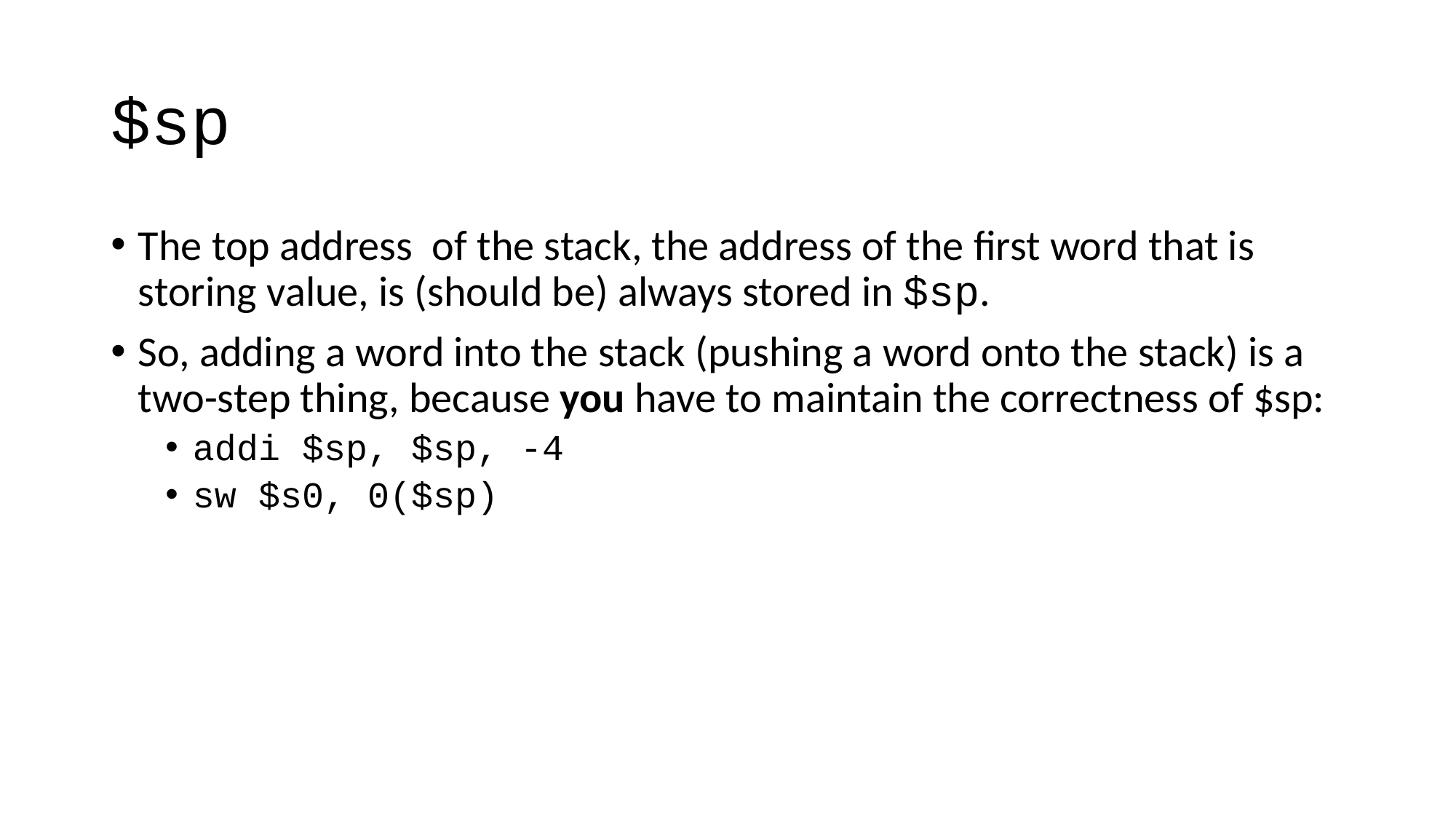

# $sp
The top address  of the stack, the address of the first word that is storing value, is (should be) always stored in $sp.
So, adding a word into the stack (pushing a word onto the stack) is a two-step thing, because you have to maintain the correctness of $sp:
addi $sp, $sp, -4
sw $s0, 0($sp)